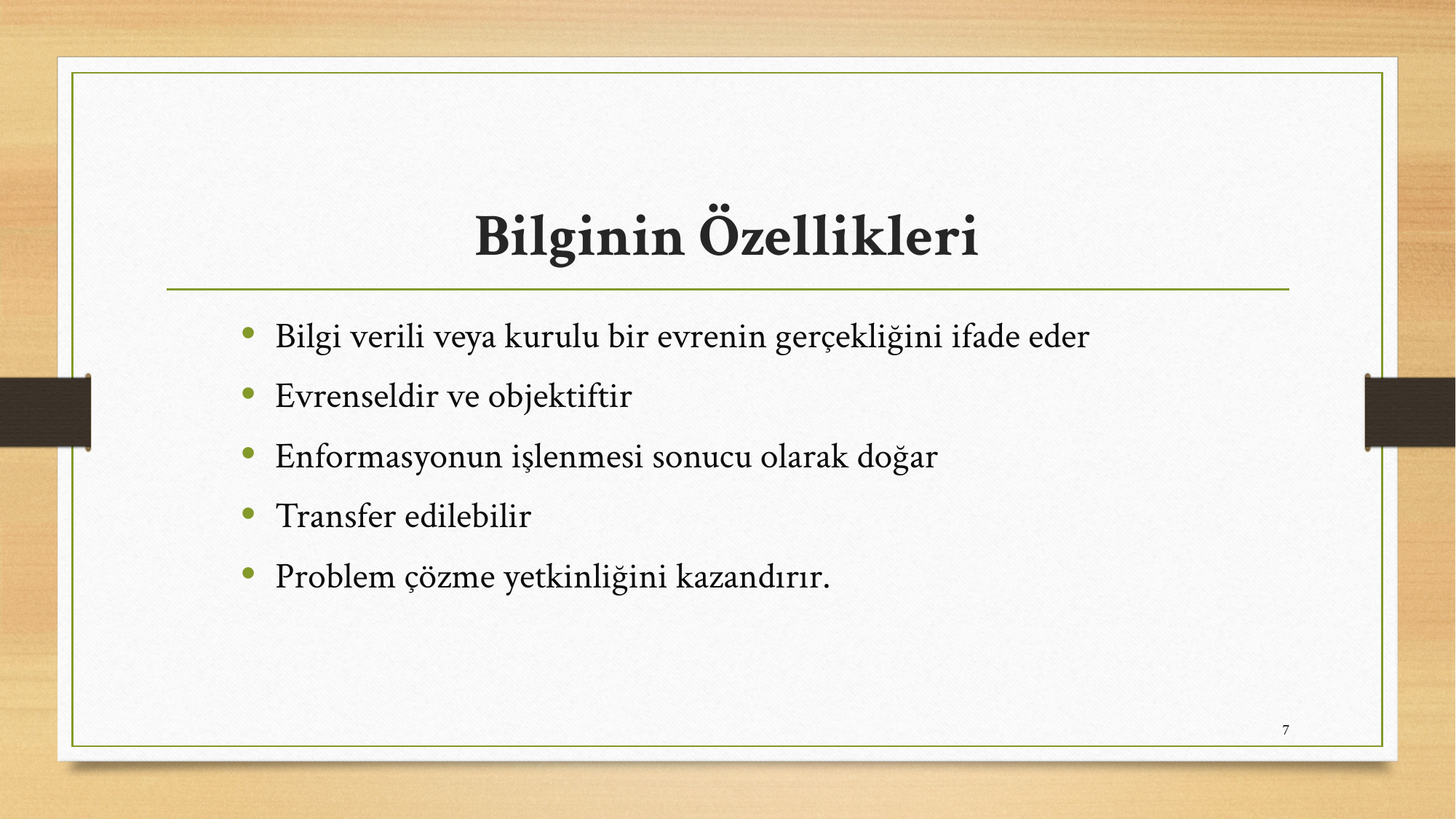

# Bilginin Özellikleri
Bilgi verili veya kurulu bir evrenin gerçekliğini ifade eder
Evrenseldir ve objektiftir
Enformasyonun işlenmesi sonucu olarak doğar
Transfer edilebilir
Problem çözme yetkinliğini kazandırır.

7